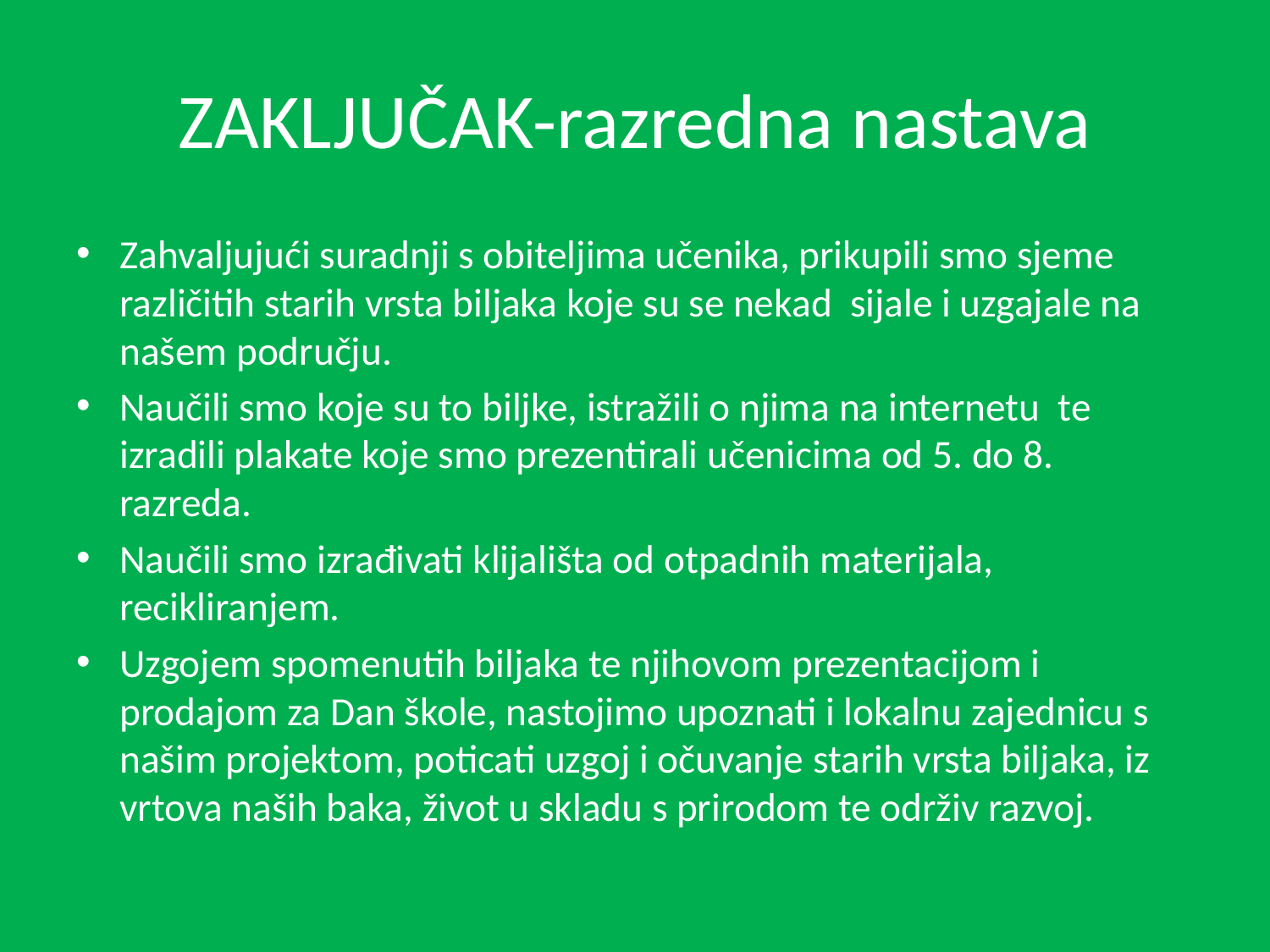

# ZAKLJUČAK-razredna nastava
Zahvaljujući suradnji s obiteljima učenika, prikupili smo sjeme različitih starih vrsta biljaka koje su se nekad  sijale i uzgajale na našem području.
Naučili smo koje su to biljke, istražili o njima na internetu  te izradili plakate koje smo prezentirali učenicima od 5. do 8. razreda.
Naučili smo izrađivati klijališta od otpadnih materijala, recikliranjem.
Uzgojem spomenutih biljaka te njihovom prezentacijom i prodajom za Dan škole, nastojimo upoznati i lokalnu zajednicu s našim projektom, poticati uzgoj i očuvanje starih vrsta biljaka, iz vrtova naših baka, život u skladu s prirodom te održiv razvoj.